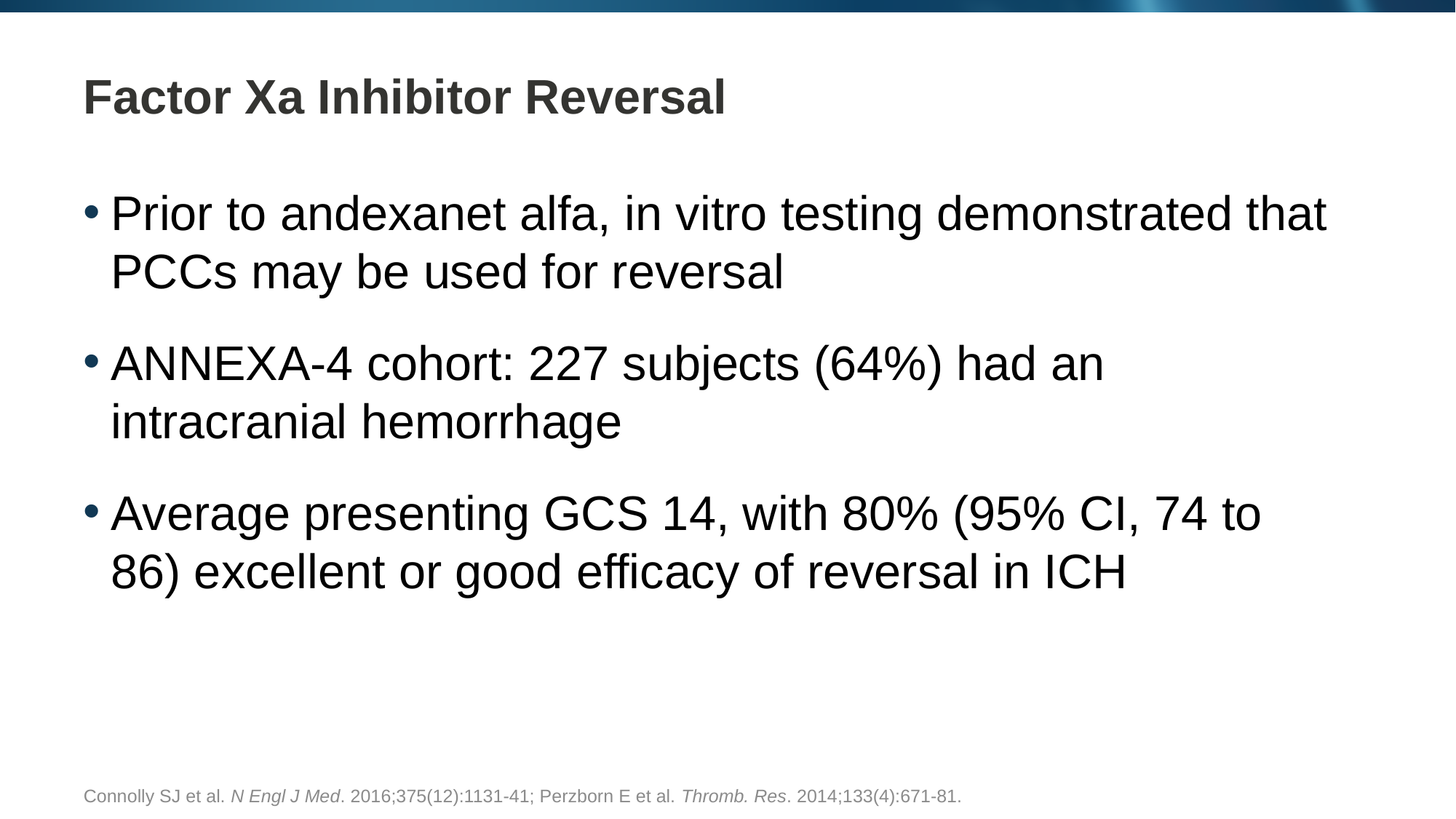

# Factor Xa Inhibitor Reversal
Prior to andexanet alfa, in vitro testing demonstrated that PCCs may be used for reversal
ANNEXA-4 cohort: 227 subjects (64%) had an intracranial hemorrhage
Average presenting GCS 14, with 80% (95% CI, 74 to 86) excellent or good efficacy of reversal in ICH

Connolly SJ et al. N Engl J Med. 2016;375(12):1131-41; Perzborn E et al. Thromb. Res. 2014;133(4):671-81.